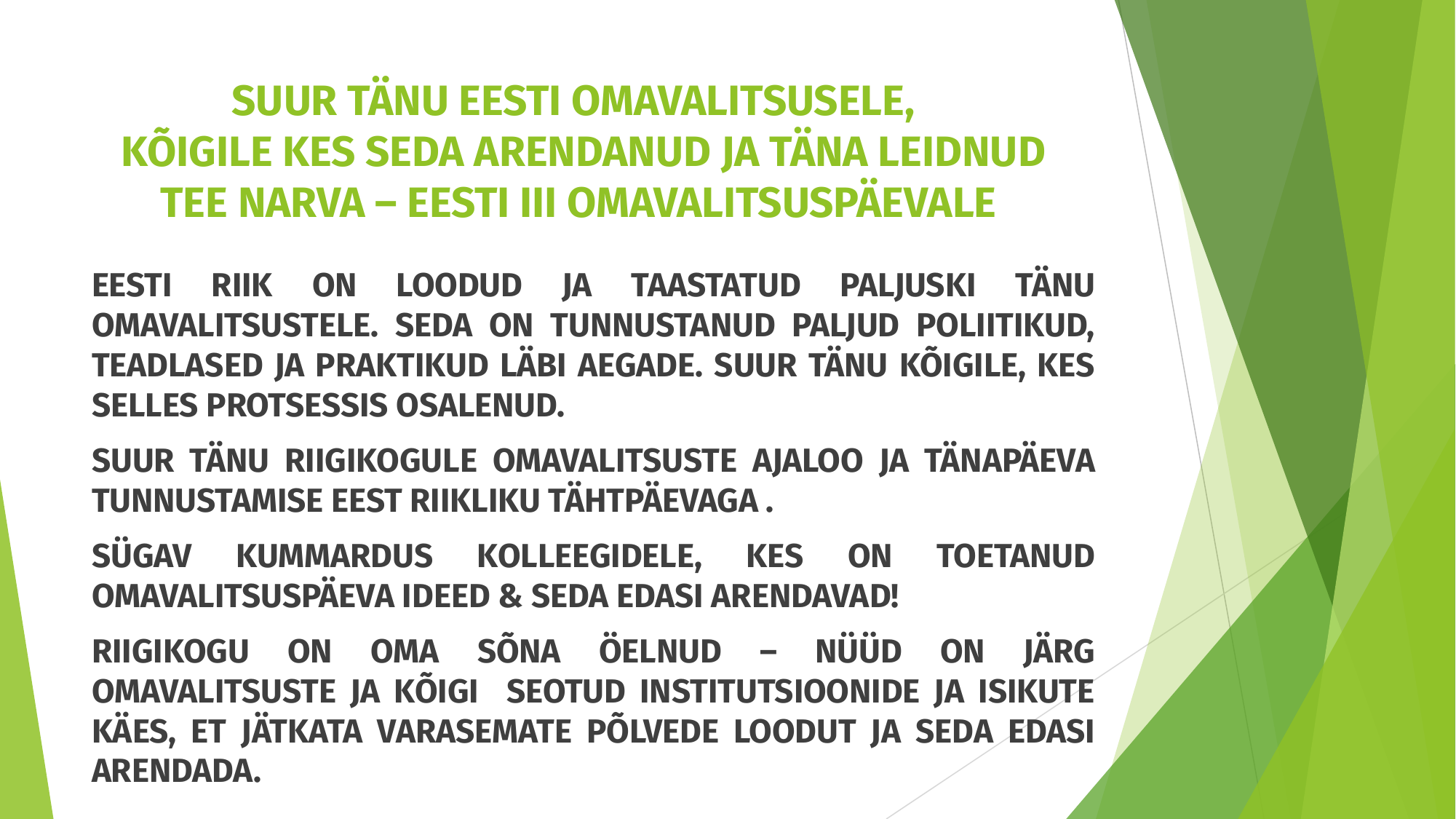

# SUUR TÄNU EESTI OMAVALITSUSELE, KÕIGILE KES SEDA ARENDANUD JA TÄNA LEIDNUD TEE NARVA – EESTI III OMAVALITSUSPÄEVALE
EESTI RIIK ON LOODUD JA TAASTATUD PALJUSKI TÄNU OMAVALITSUSTELE. SEDA ON TUNNUSTANUD PALJUD POLIITIKUD, TEADLASED JA PRAKTIKUD LÄBI AEGADE. SUUR TÄNU KÕIGILE, KES SELLES PROTSESSIS OSALENUD.
SUUR TÄNU RIIGIKOGULE OMAVALITSUSTE AJALOO JA TÄNAPÄEVA TUNNUSTAMISE EEST RIIKLIKU TÄHTPÄEVAGA .
SÜGAV KUMMARDUS KOLLEEGIDELE, KES ON TOETANUD OMAVALITSUSPÄEVA IDEED & SEDA EDASI ARENDAVAD!
RIIGIKOGU ON OMA SÕNA ÖELNUD – NÜÜD ON JÄRG OMAVALITSUSTE JA KÕIGI  SEOTUD INSTITUTSIOONIDE JA ISIKUTE KÄES, ET JÄTKATA VARASEMATE PÕLVEDE LOODUT JA SEDA EDASI ARENDADA.